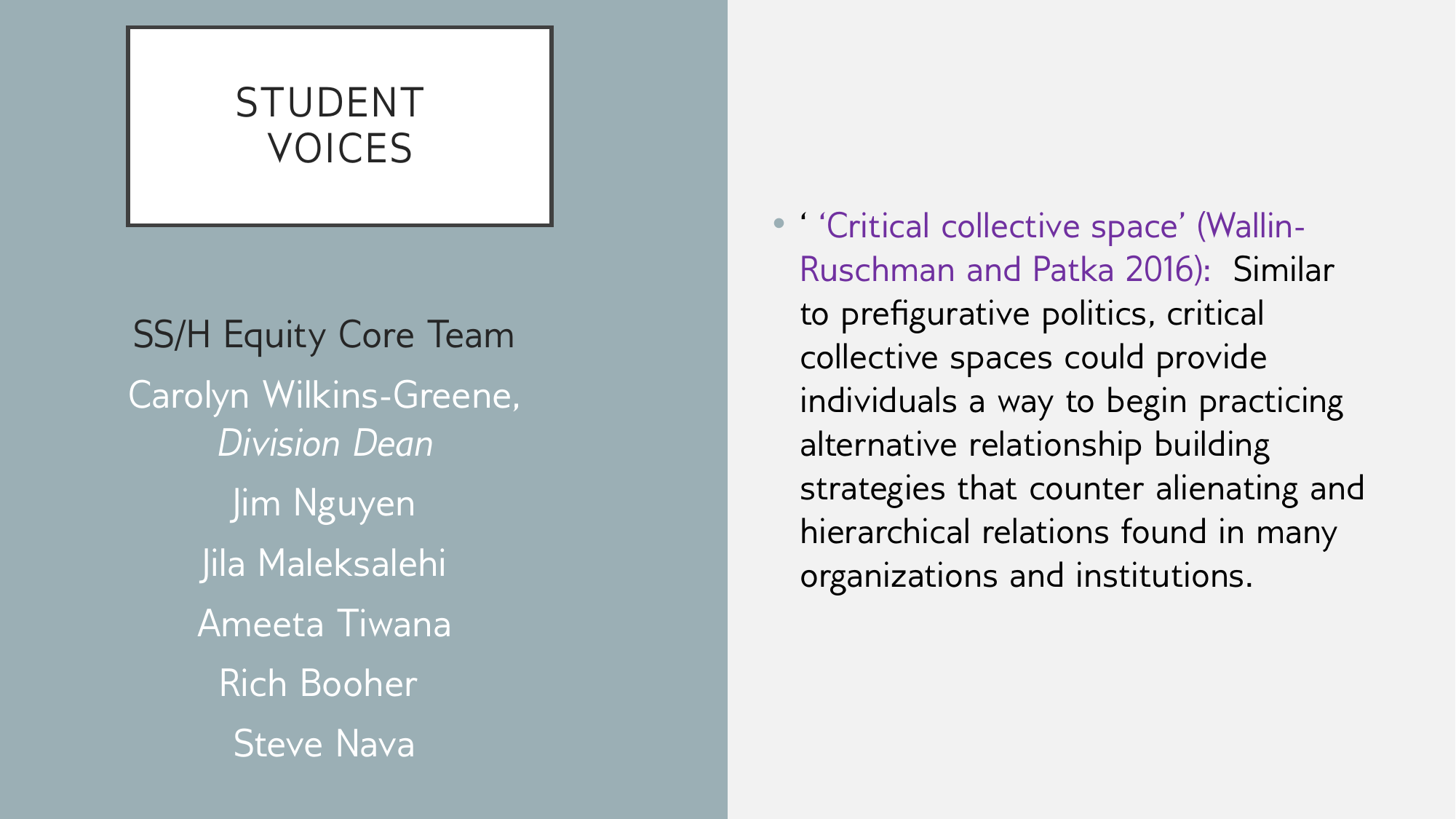

# Student Voices

‘ ‘Critical collective space’ (Wallin-Ruschman and Patka 2016):  Similar to prefigurative politics, critical collective spaces could provide individuals a way to begin practicing alternative relationship building strategies that counter alienating and hierarchical relations found in many organizations and institutions.
SS/H Equity Core Team
Carolyn Wilkins-Greene, Division Dean
Jim Nguyen
Jila Maleksalehi
Ameeta Tiwana
Rich Booher
Steve Nava